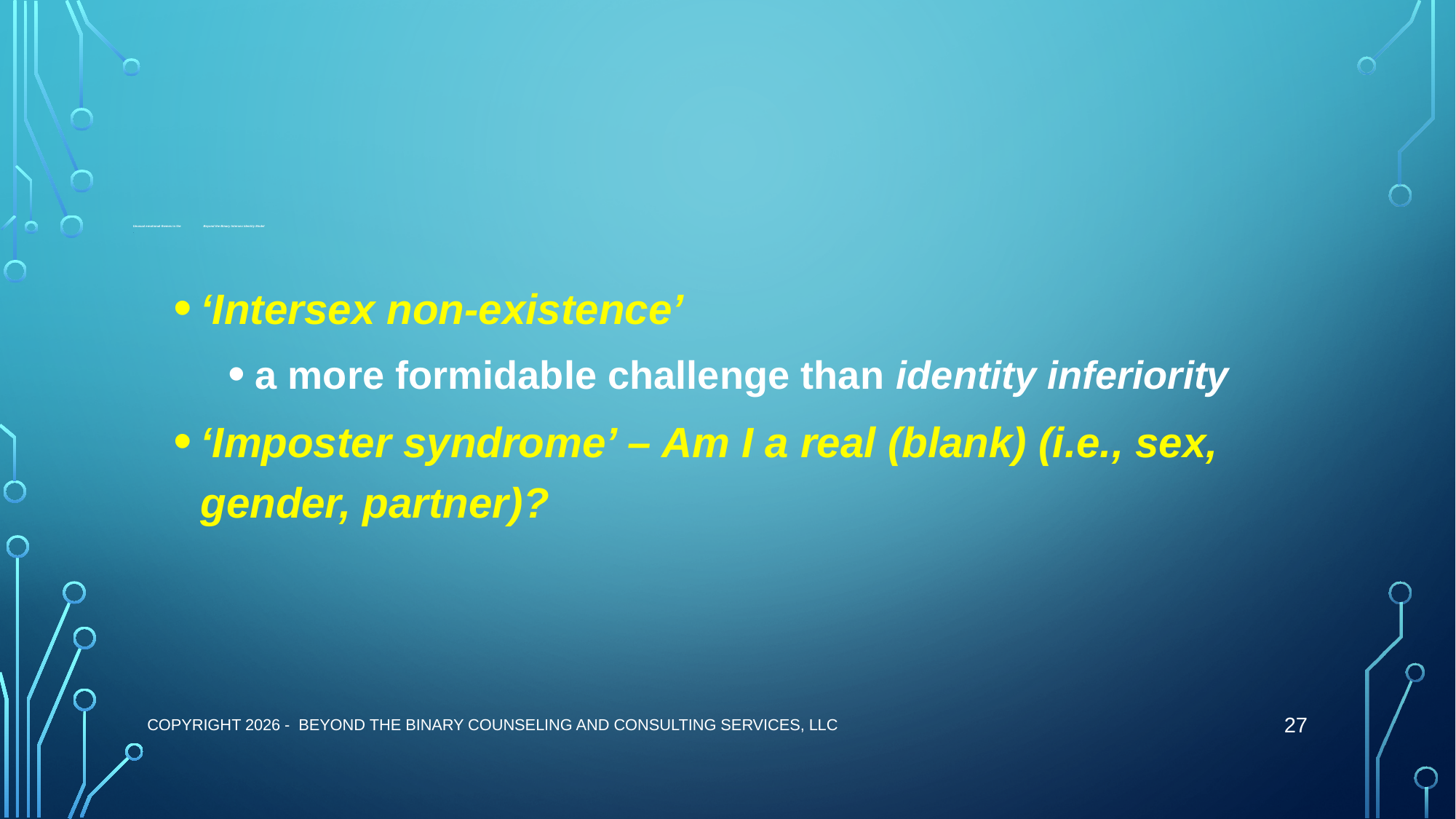

# Unusual emotional themes in the                         Beyond the Binary Intersex Identity Model .
‘Intersex non-existence’
a more formidable challenge than identity inferiority
‘Imposter syndrome’ – Am I a real (blank) (i.e., sex, gender, partner)?

27
Copyright 2026 -  Beyond the Binary Counseling and Consulting Services, LLC